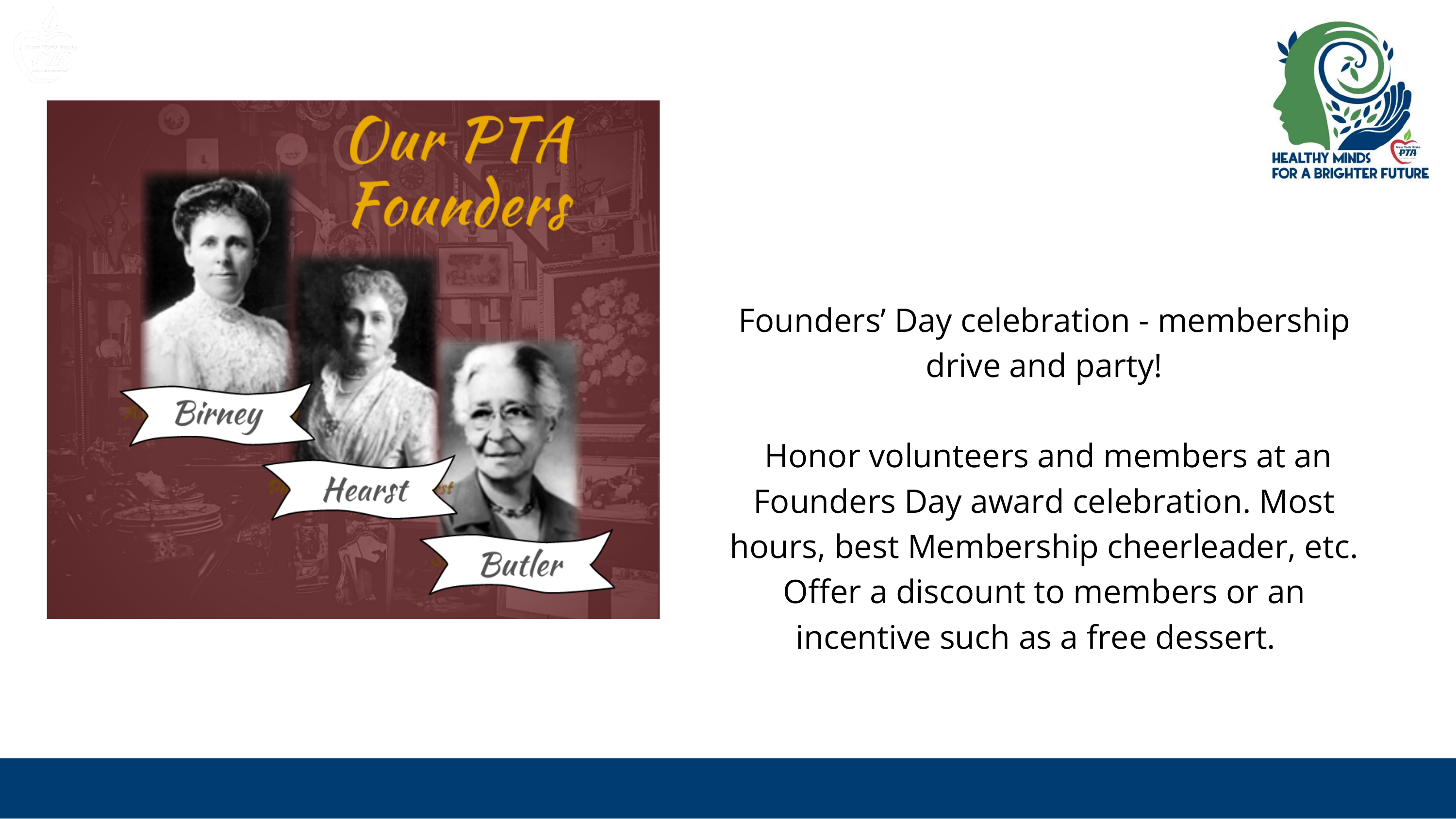

Founders’ Day celebration - membership drive and party!

 Honor volunteers and members at an Founders Day award celebration. Most hours, best Membership cheerleader, etc. Offer a discount to members or an incentive such as a free dessert.